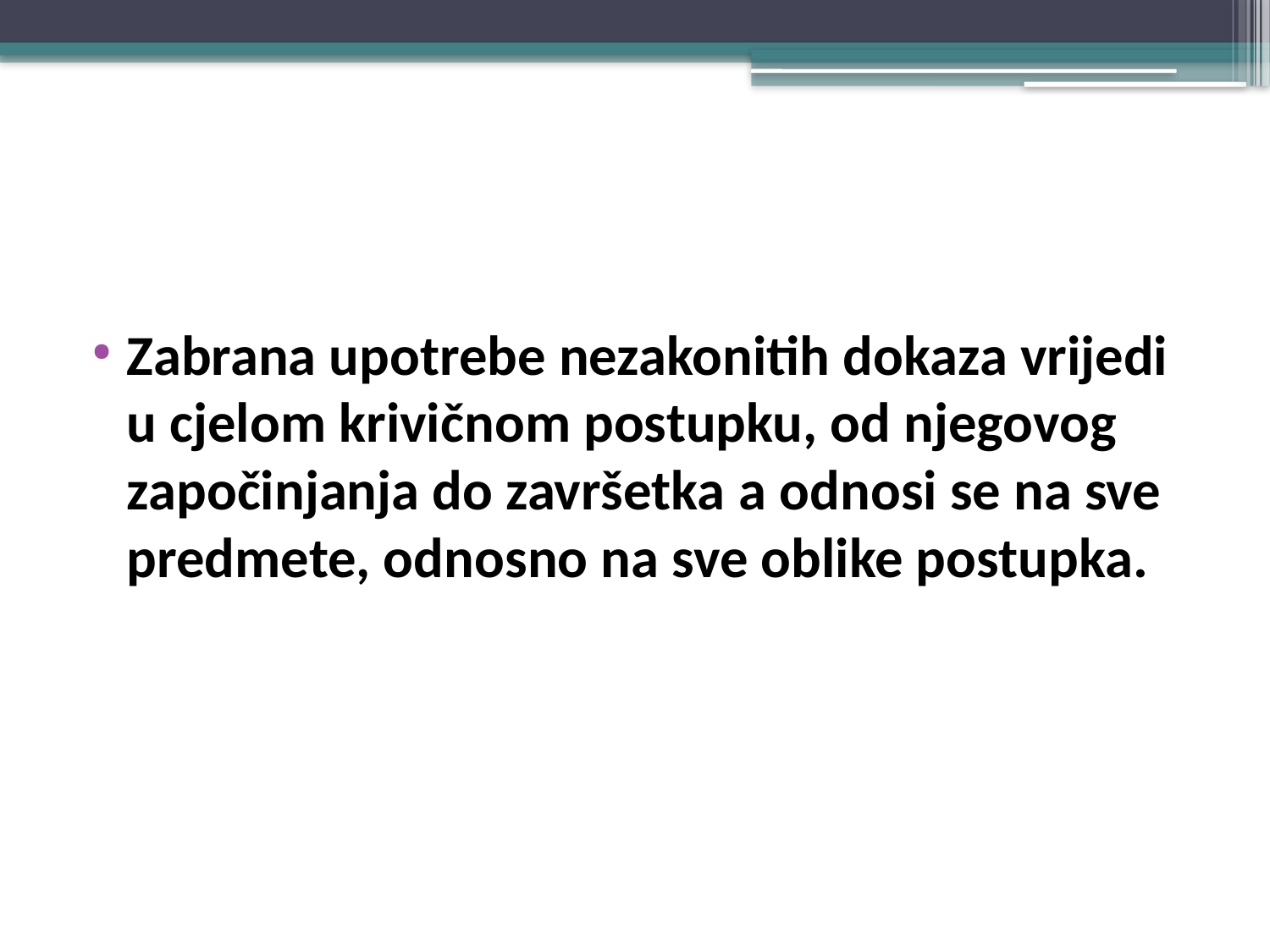

#
Zabrana upotrebe nezakonitih dokaza vrijedi u cjelom krivičnom postupku, od njegovog započinjanja do završetka a odnosi se na sve predmete, odnosno na sve oblike postupka.